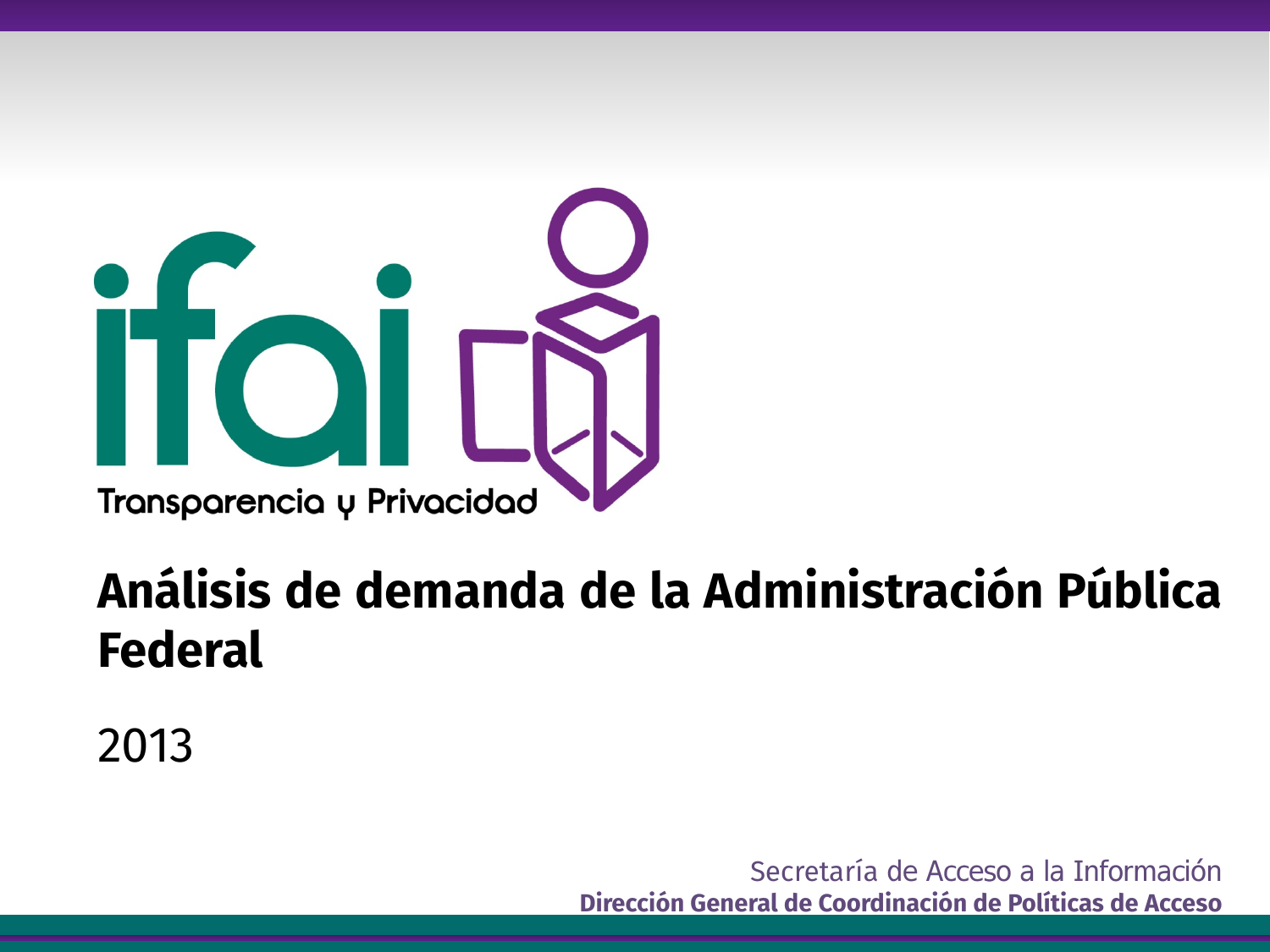

# Análisis de demanda de la Administración Pública Federal
2013